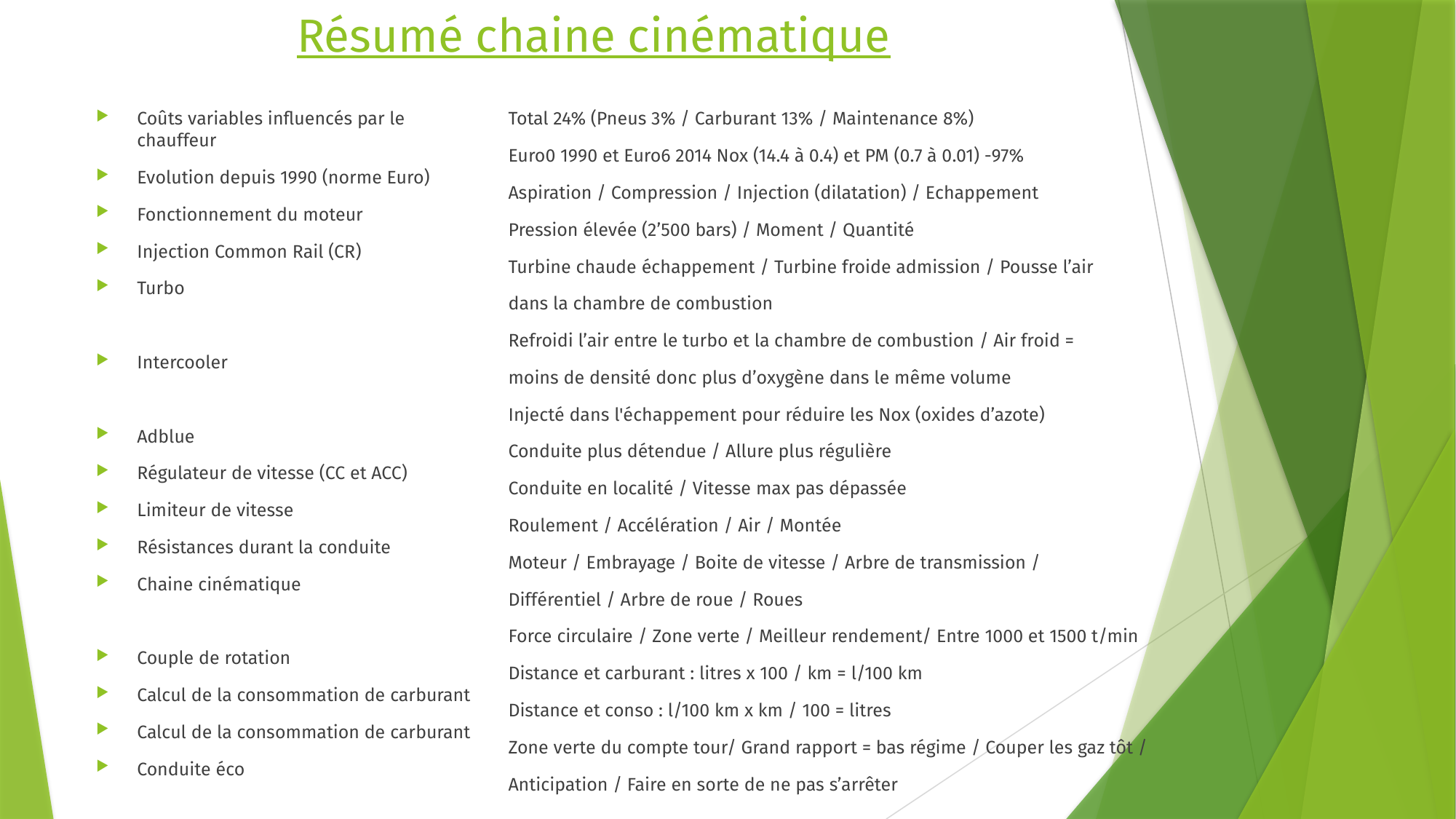

# Résumé chaine cinématique
Total 24% (Pneus 3% / Carburant 13% / Maintenance 8%)
Euro0 1990 et Euro6 2014 Nox (14.4 à 0.4) et PM (0.7 à 0.01) -97%
Aspiration / Compression / Injection (dilatation) / Echappement
Pression élevée (2’500 bars) / Moment / Quantité
Turbine chaude échappement / Turbine froide admission / Pousse l’air
dans la chambre de combustion
Refroidi l’air entre le turbo et la chambre de combustion / Air froid =
moins de densité donc plus d’oxygène dans le même volume
Injecté dans l'échappement pour réduire les Nox (oxides d’azote)
Conduite plus détendue / Allure plus régulière
Conduite en localité / Vitesse max pas dépassée
Roulement / Accélération / Air / Montée
Moteur / Embrayage / Boite de vitesse / Arbre de transmission /
Différentiel / Arbre de roue / Roues
Force circulaire / Zone verte / Meilleur rendement/ Entre 1000 et 1500 t/min
Distance et carburant : litres x 100 / km = l/100 km
Distance et conso : l/100 km x km / 100 = litres
Zone verte du compte tour/ Grand rapport = bas régime / Couper les gaz tôt /
Anticipation / Faire en sorte de ne pas s’arrêter
Coûts variables influencés par le chauffeur
Evolution depuis 1990 (norme Euro)
Fonctionnement du moteur
Injection Common Rail (CR)
Turbo

Intercooler

Adblue
Régulateur de vitesse (CC et ACC)
Limiteur de vitesse
Résistances durant la conduite
Chaine cinématique

Couple de rotation
Calcul de la consommation de carburant
Calcul de la consommation de carburant
Conduite éco